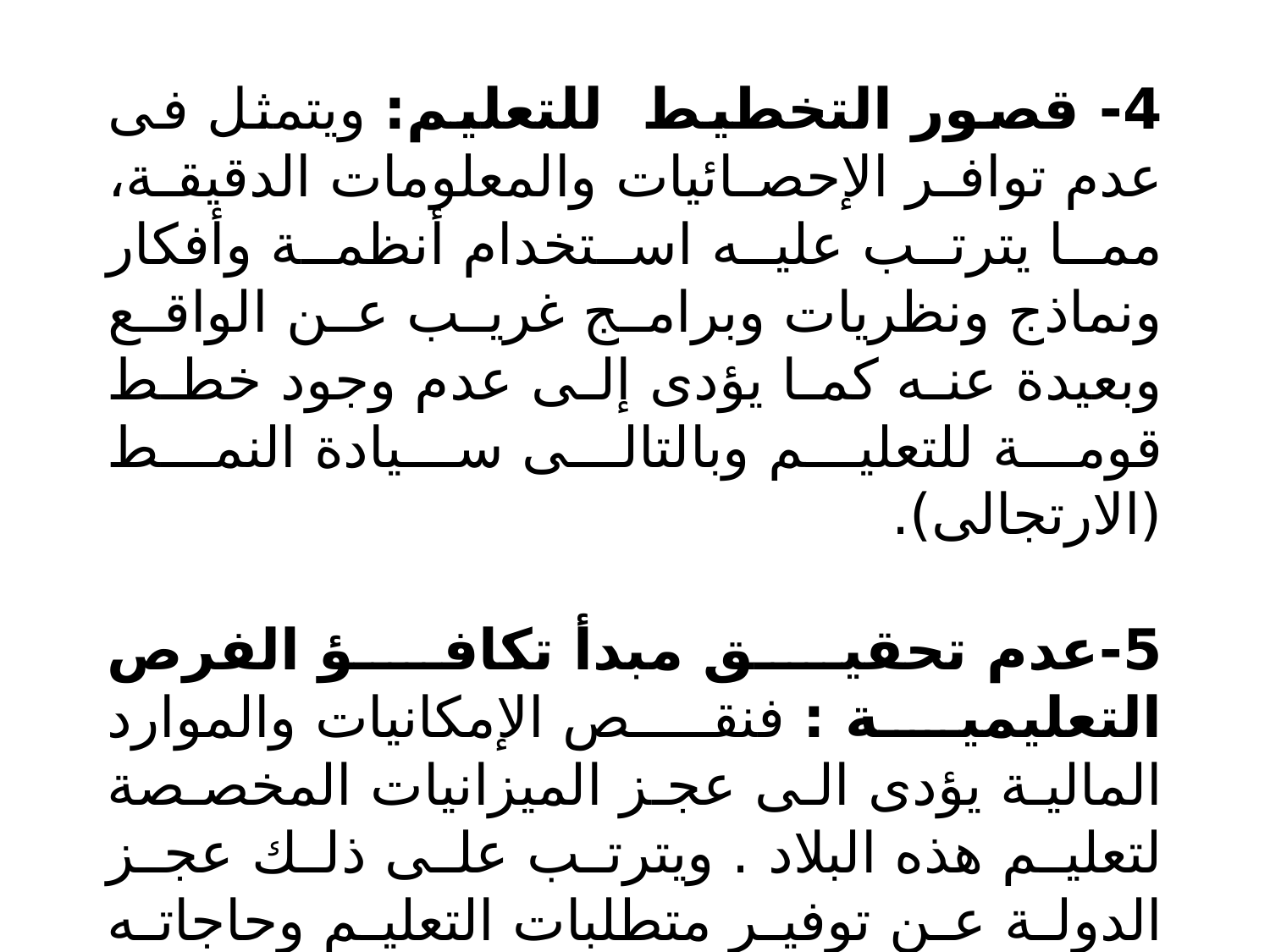

4- قصور التخطيط  للتعليم: ويتمثل فى عدم توافر الإحصائيات والمعلومات الدقيقة، مما يترتب عليه استخدام أنظمة وأفكار ونماذج ونظريات وبرامج غريب عن الواقع وبعيدة عنه كما يؤدى إلى عدم وجود خطط قومة للتعليم وبالتالى سيادة النمط (الارتجالى).

5-عدم تحقيق مبدأ تكافؤ الفرص التعليمية : فنقص الإمكانيات والموارد المالية يؤدى الى عجز الميزانيات المخصصة لتعليم هذه البلاد . ويترتب على ذلك عجز الدولة عن توفير متطلبات التعليم وحاجاته الأساسية ، ينتج عن هذا الهدر التربوى الذى يظهر فى التسرب والتخلف وتغلب الكم غلى الكيف .